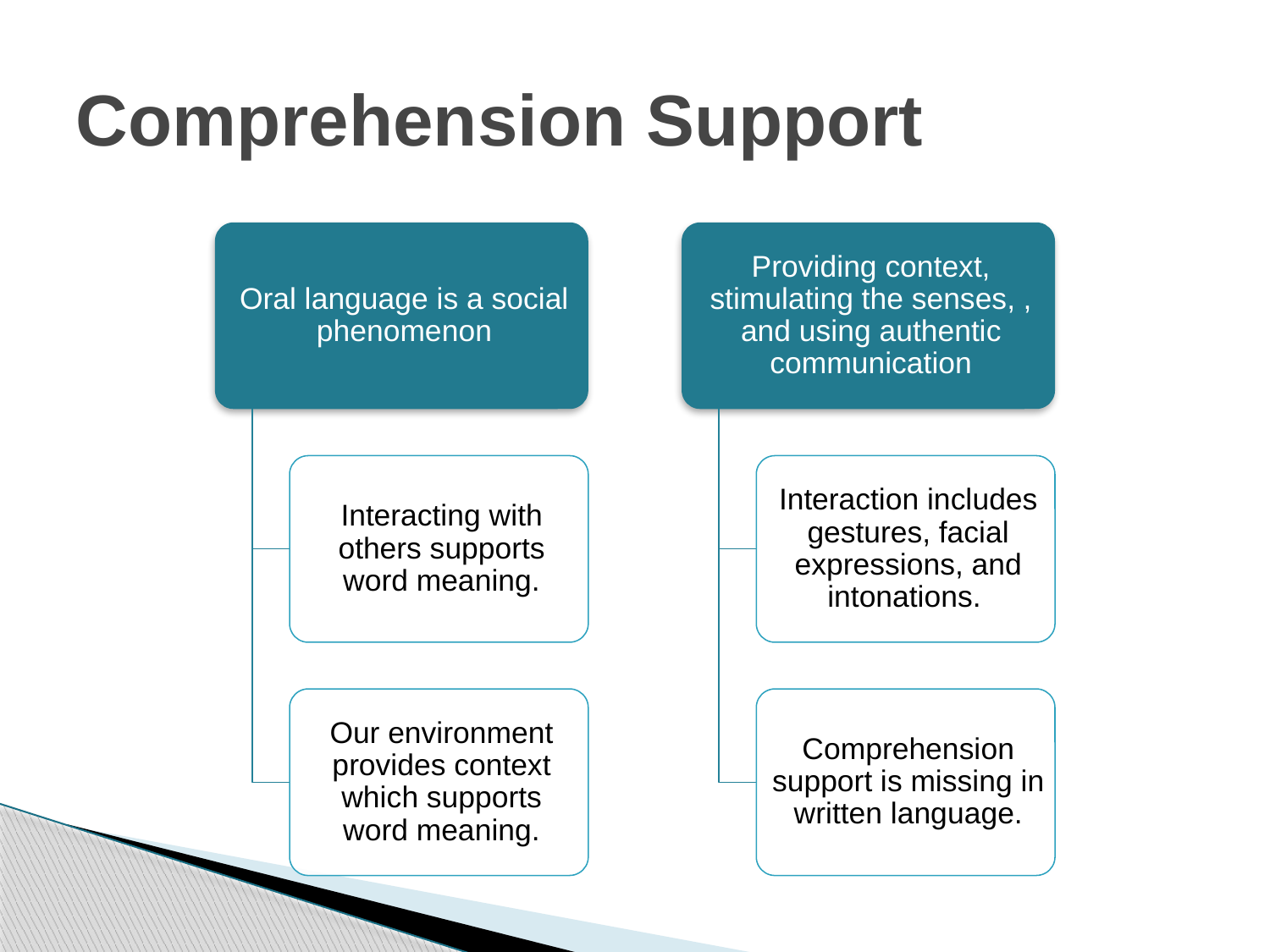

# Comprehension Support
Oral language is a social phenomenon
Interacting with others supports word meaning.
Our environment provides context which supports word meaning.
Providing context, stimulating the senses, , and using authentic communication
Interaction includes gestures, facial expressions, and intonations.
Comprehension support is missing in written language.